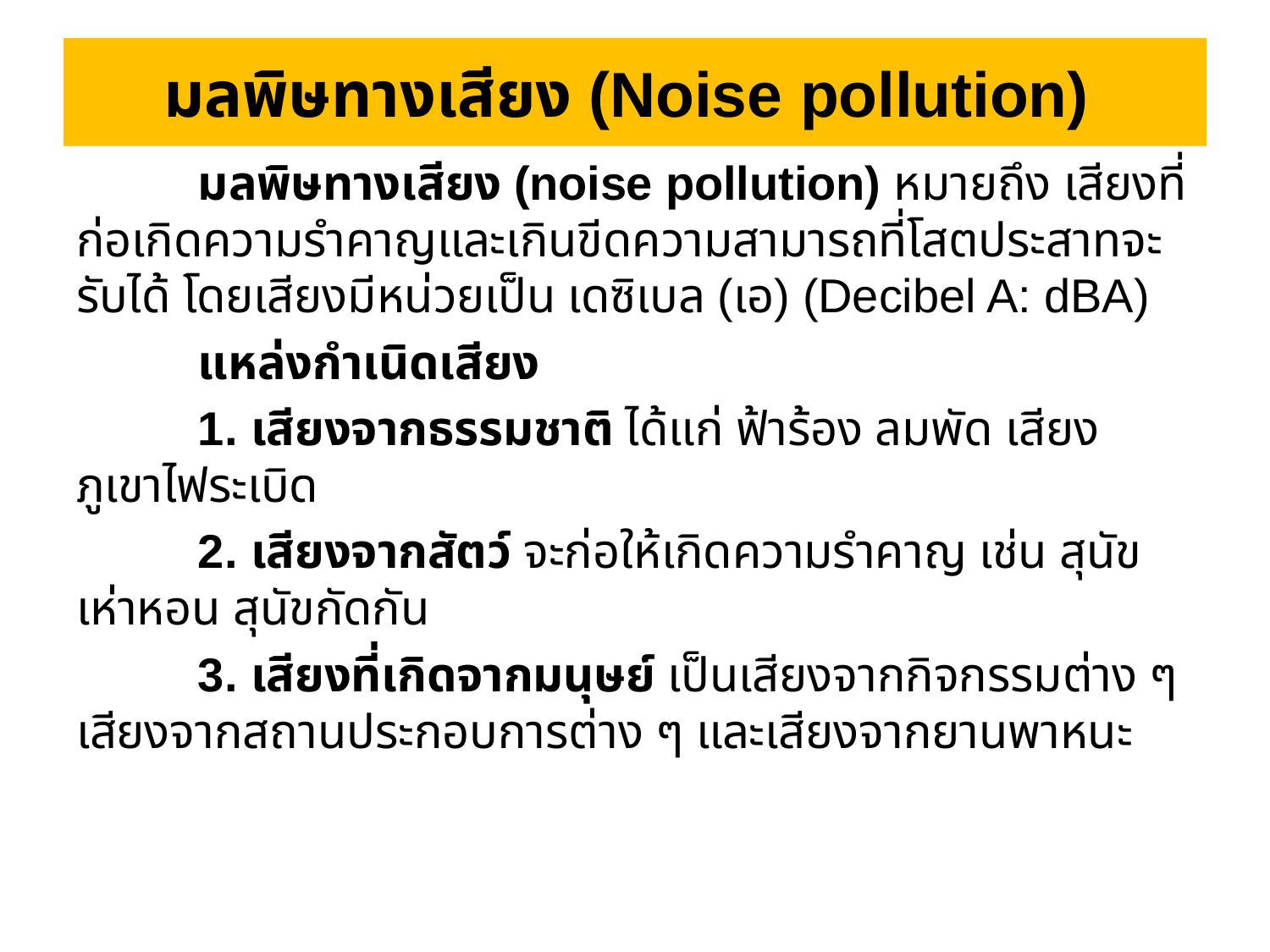

# มลพิษทางเสียง (Noise pollution)
	มลพิษทางเสียง (noise pollution) หมายถึง เสียงที่ก่อเกิดความรําคาญและเกินขีดความสามารถที่โสตประสาทจะรับได้ โดยเสียงมีหน่วยเป็น เดซิเบล (เอ) (Decibel A: dBA)
	แหล่งกําเนิดเสียง
	1. เสียงจากธรรมชาติ ได้แก่ ฟ้าร้อง ลมพัด เสียงภูเขาไฟระเบิด
	2. เสียงจากสัตว์ จะก่อให้เกิดความรําคาญ เช่น สุนัขเห่าหอน สุนัขกัดกัน
	3. เสียงที่เกิดจากมนุษย์ เป็นเสียงจากกิจกรรมต่าง ๆ เสียงจากสถานประกอบการต่าง ๆ และเสียงจากยานพาหนะ